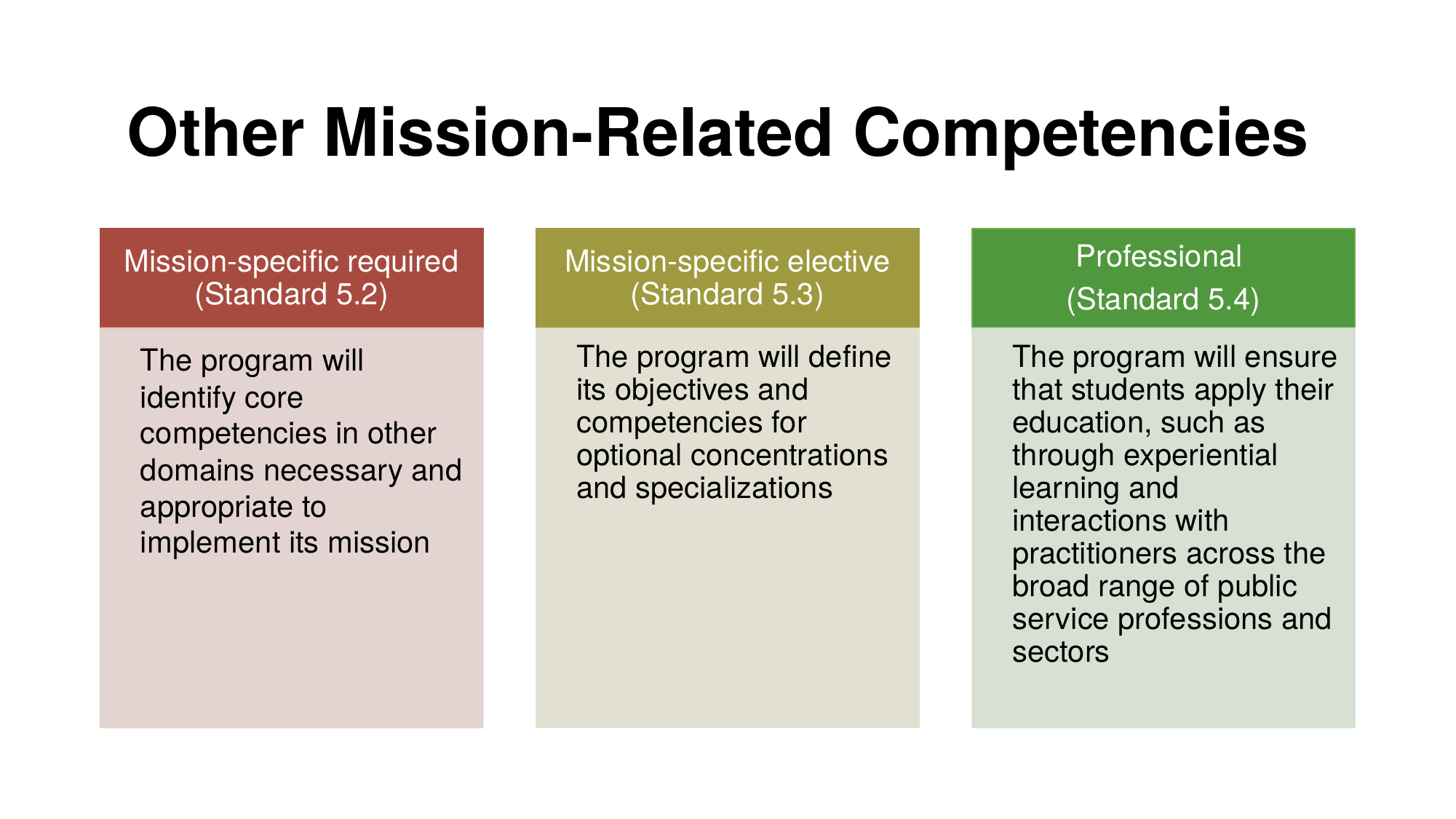

# Other Mission-Related Competencies
Mission-specific required (Standard 5.2)
	The program will identify core competencies in other domains necessary and appropriate to implement its mission
Mission-specific elective (Standard 5.3)
	The program will define its objectives and competencies for optional concentrations and specializations
Professional
(Standard 5.4)
	The program will ensure that students apply their education, such as through experiential learning and interactions with practitioners across the broad range of public service professions and sectors